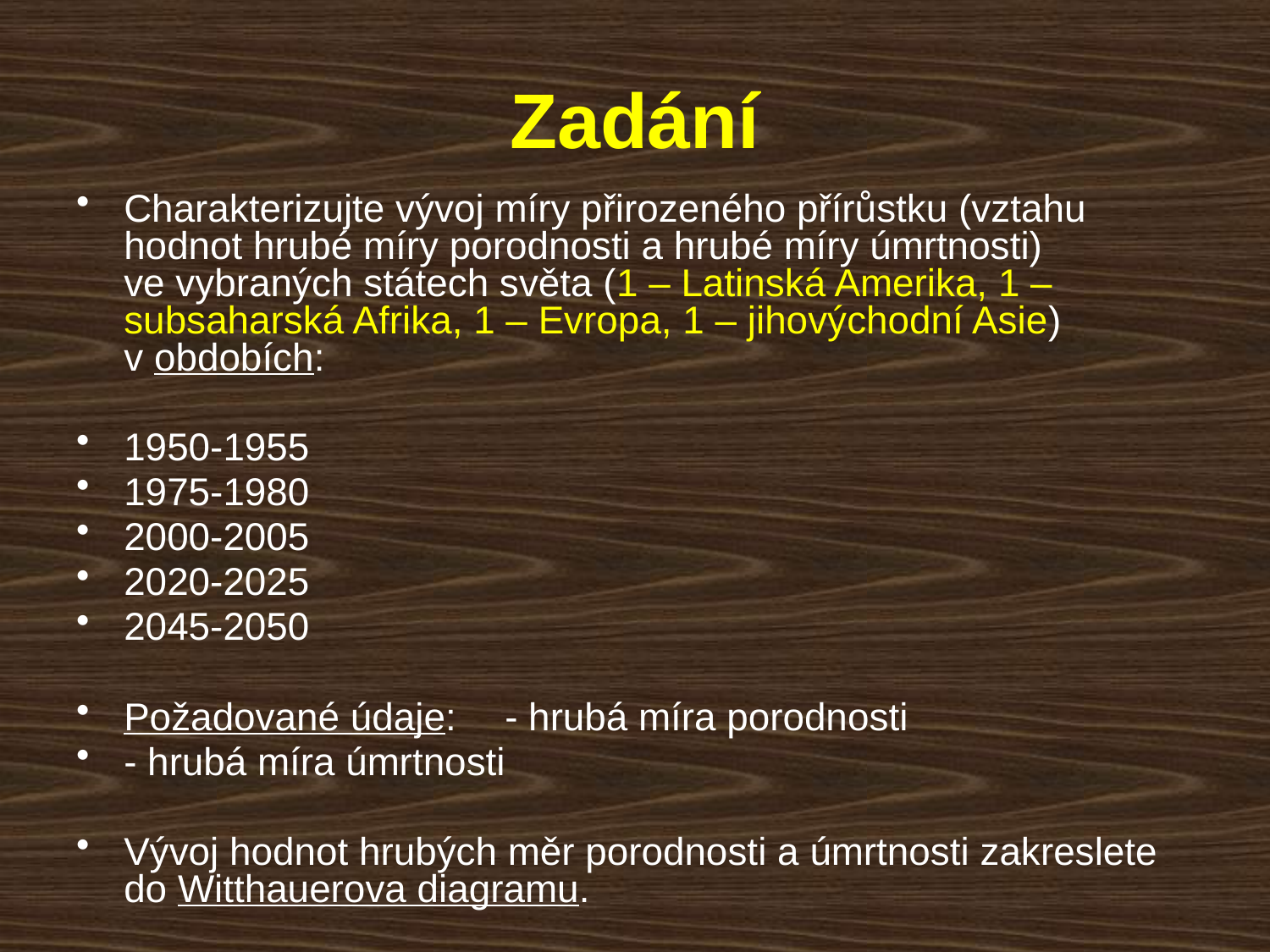

# Zadání
Charakterizujte vývoj míry přirozeného přírůstku (vztahu hodnot hrubé míry porodnosti a hrubé míry úmrtnosti) ve vybraných státech světa (1 – Latinská Amerika, 1 – subsaharská Afrika, 1 – Evropa, 1 – jihovýchodní Asie) v obdobích:

1950-1955
1975-1980
2000-2005
2020-2025
2045-2050

Požadované údaje:	- hrubá míra porodnosti
- hrubá míra úmrtnosti

Vývoj hodnot hrubých měr porodnosti a úmrtnosti zakreslete do Witthauerova diagramu.